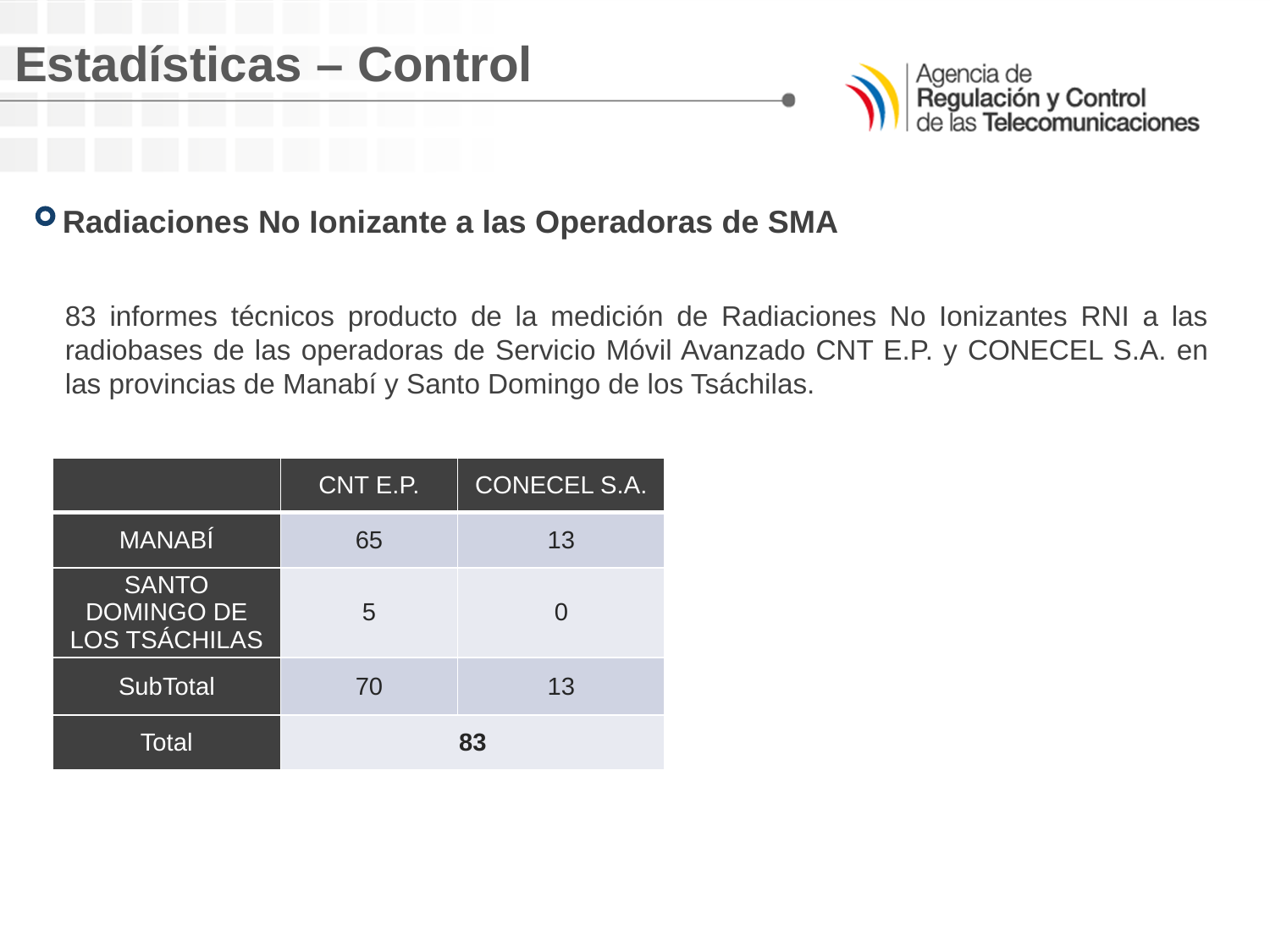

Estadísticas – Control
Radiaciones No Ionizante a las Operadoras de SMA

83 informes técnicos producto de la medición de Radiaciones No Ionizantes RNI a las radiobases de las operadoras de Servicio Móvil Avanzado CNT E.P. y CONECEL S.A. en las provincias de Manabí y Santo Domingo de los Tsáchilas.

|  | CNT E.P. | CONECEL S.A. |
| --- | --- | --- |
| MANABÍ | 65 | 13 |
| SANTO DOMINGO DE LOS TSÁCHILAS | 5 | 0 |
| SubTotal | 70 | 13 |
| Total | 83 |  |